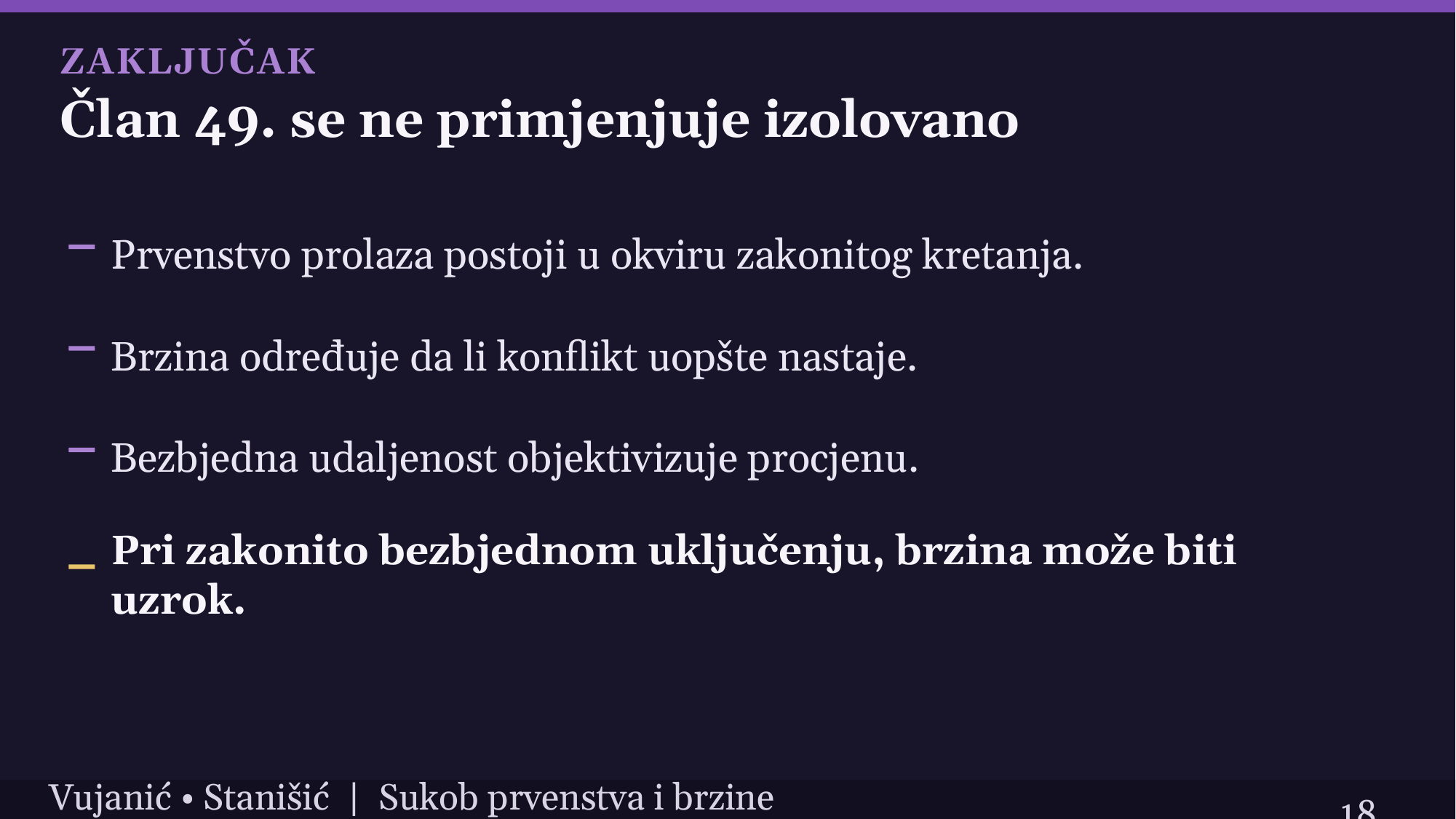

ZAKLJUČAK
Član 49. se ne primjenjuje izolovano
Prvenstvo prolaza postoji u okviru zakonitog kretanja.

Brzina određuje da li konflikt uopšte nastaje.

Bezbjedna udaljenost objektivizuje procjenu.

Pri zakonito bezbjednom uključenju, brzina može biti uzrok.

18